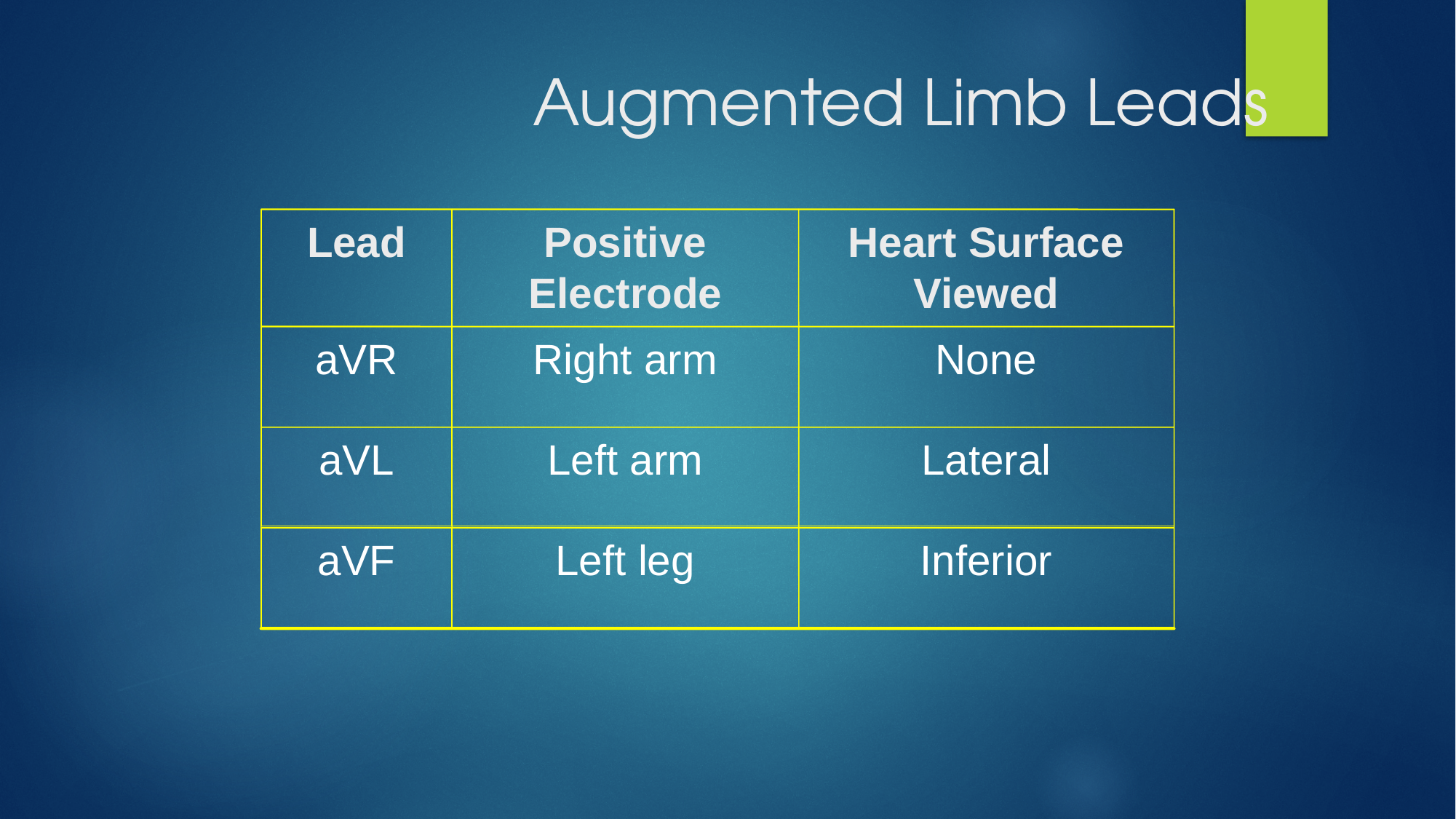

Augmented Limb Leads
Lead

Positive
Electrode

Heart Surface Viewed

aVR

Right arm
None
aVL

Left arm
Lateral
aVF

Left leg
Inferior